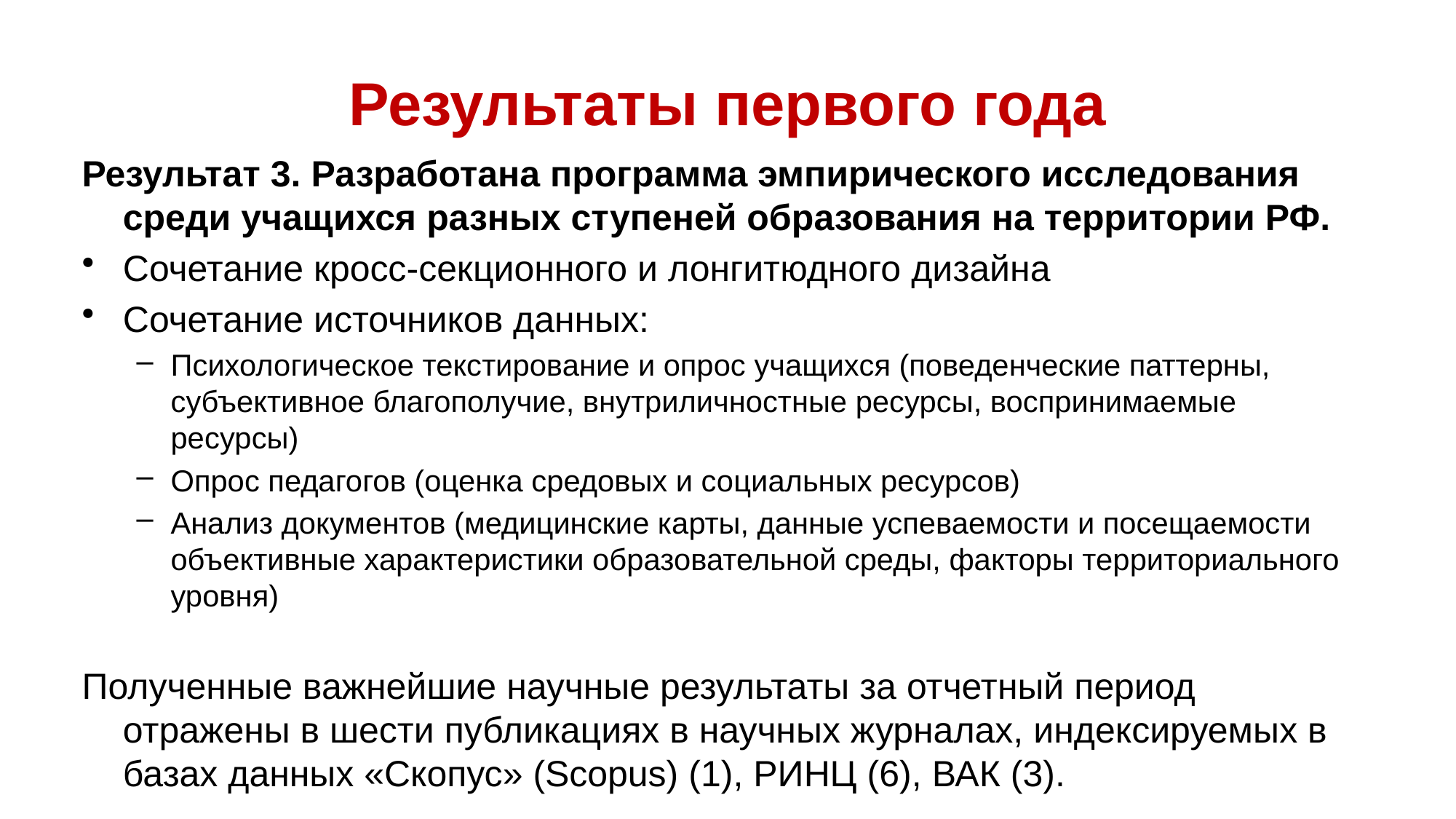

# Результаты первого года
Результат 3. Разработана программа эмпирического исследования среди учащихся разных ступеней образования на территории РФ.
Сочетание кросс-секционного и лонгитюдного дизайна
Сочетание источников данных:
Психологическое текстирование и опрос учащихся (поведенческие паттерны, субъективное благополучие, внутриличностные ресурсы, воспринимаемые ресурсы)
Опрос педагогов (оценка средовых и социальных ресурсов)
Анализ документов (медицинские карты, данные успеваемости и посещаемости объективные характеристики образовательной среды, факторы территориального уровня)

Полученные важнейшие научные результаты за отчетный период отражены в шести публикациях в научных журналах, индексируемых в базах данных «Скопус» (Scopus) (1), РИНЦ (6), ВАК (3).